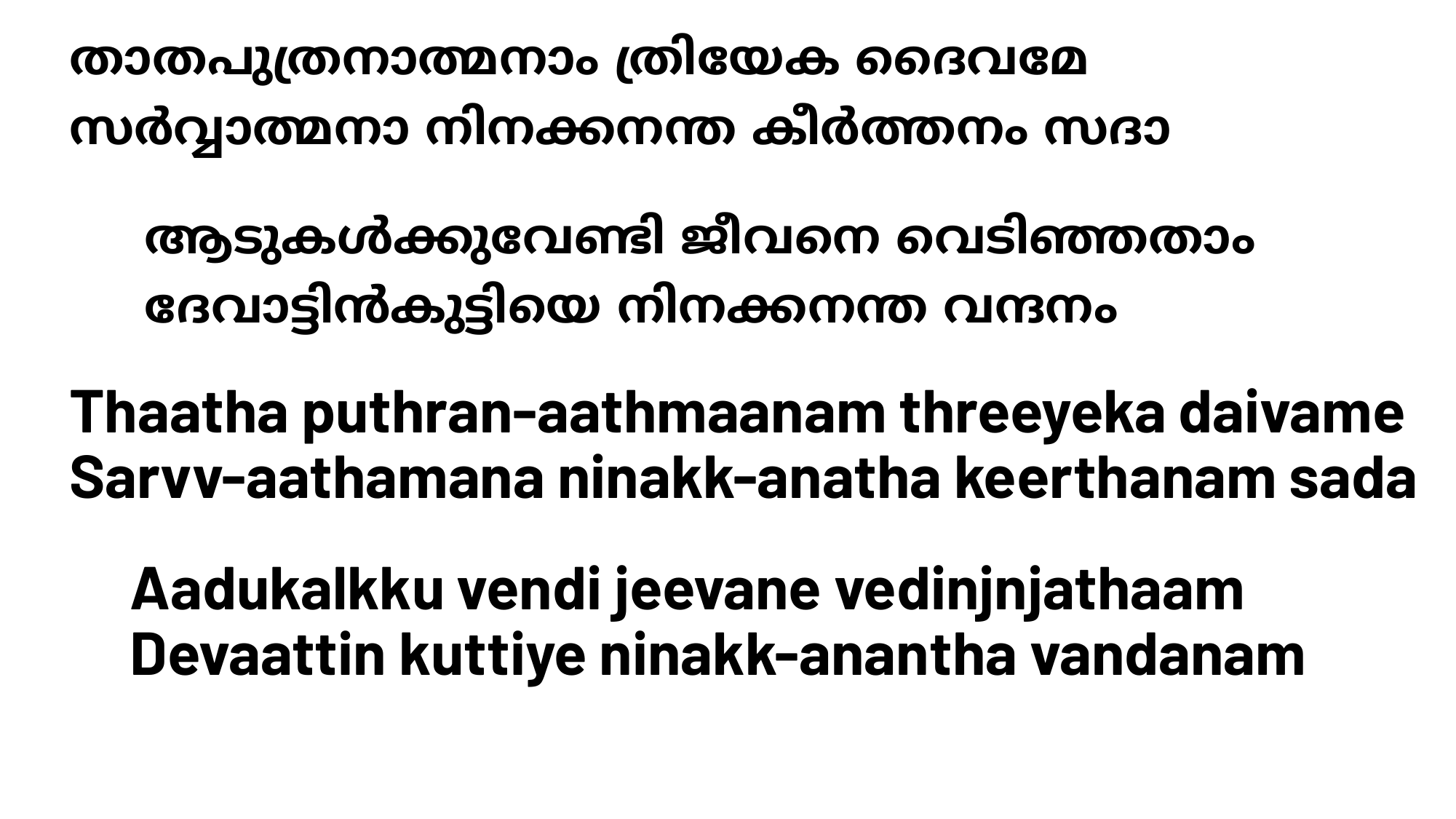

# താതപുത്രനാത്മനാം ത്രിയേക ദൈവമേ സര്‍വ്വാത്മനാ നിനക്കനന്ത കീര്‍ത്തനം സദാ ആടുകള്‍ക്കുവേണ്ടി ജീവനെ വെടിഞ്ഞതാം ദേവാട്ടിന്‍കുട്ടിയെ നിനക്കനന്ത വന്ദനം
Thaatha puthran-aathmaanam threeyeka daivame
Sarvv-aathamana ninakk-anatha keerthanam sada

     Aadukalkku vendi jeevane vedinjnjathaam
     Devaattin kuttiye ninakk-anantha vandanam